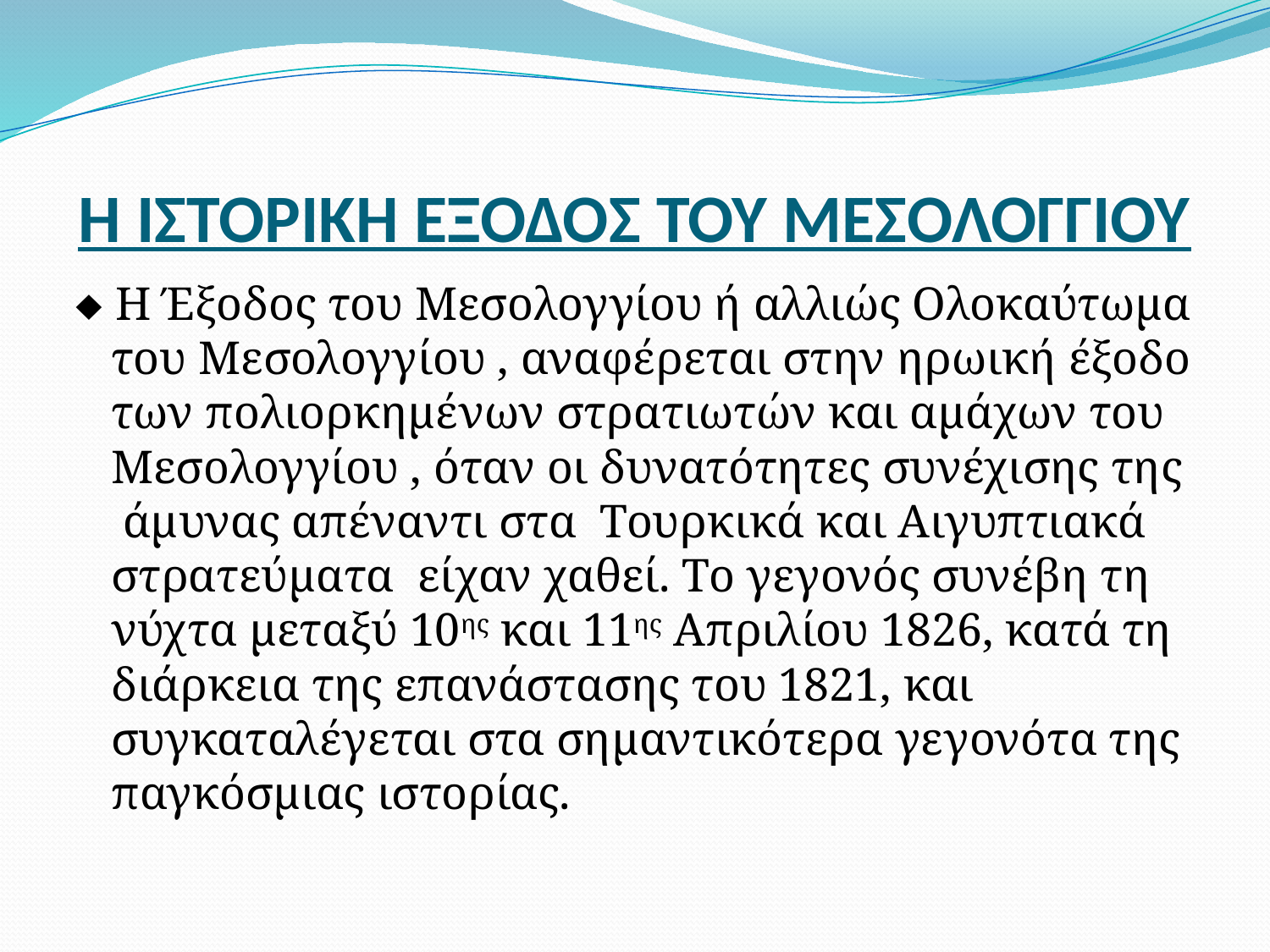

# Η ΙΣΤΟΡΙΚΗ ΕΞΟΔΟΣ ΤΟΥ ΜΕΣΟΛΟΓΓΙΟΥ
♦ Η Έξοδος του Μεσολογγίου ή αλλιώς Ολοκαύτωμα του Μεσολογγίου , αναφέρεται στην ηρωική έξοδο των πολιορκημένων στρατιωτών και αμάχων του Μεσολογγίου , όταν οι δυνατότητες συνέχισης της  άμυνας απέναντι στα  Τουρκικά και Αιγυπτιακά στρατεύματα  είχαν χαθεί. Το γεγονός συνέβη τη νύχτα μεταξύ 10ης και 11ης Απριλίου 1826, κατά τη διάρκεια της επανάστασης του 1821, και συγκαταλέγεται στα σημαντικότερα γεγονότα της  παγκόσμιας ιστορίας.